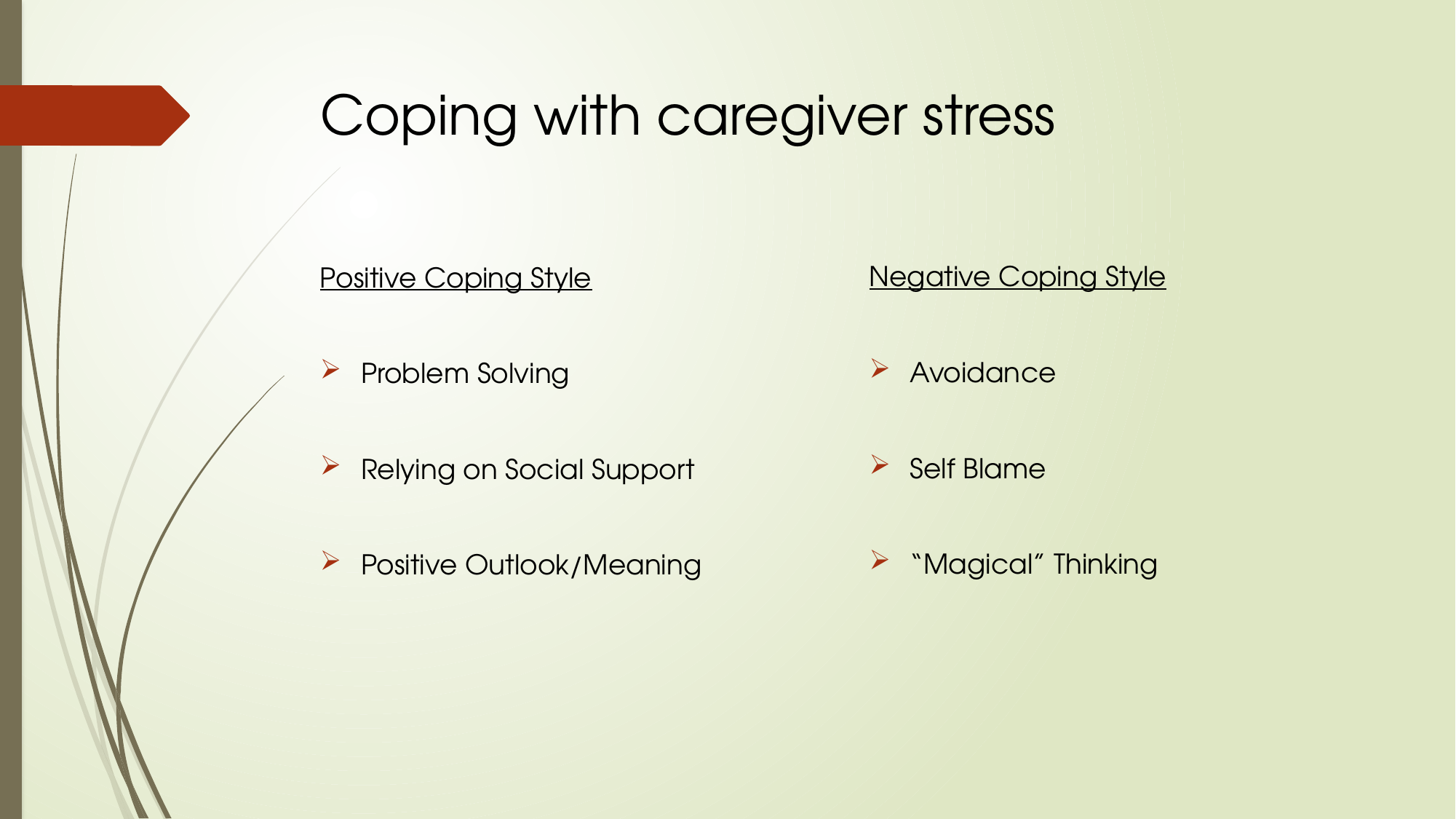

# Coping with caregiver stress
Negative Coping Style

Avoidance

Self Blame

“Magical” Thinking

Positive Coping Style

Problem Solving

Relying on Social Support

Positive Outlook/Meaning